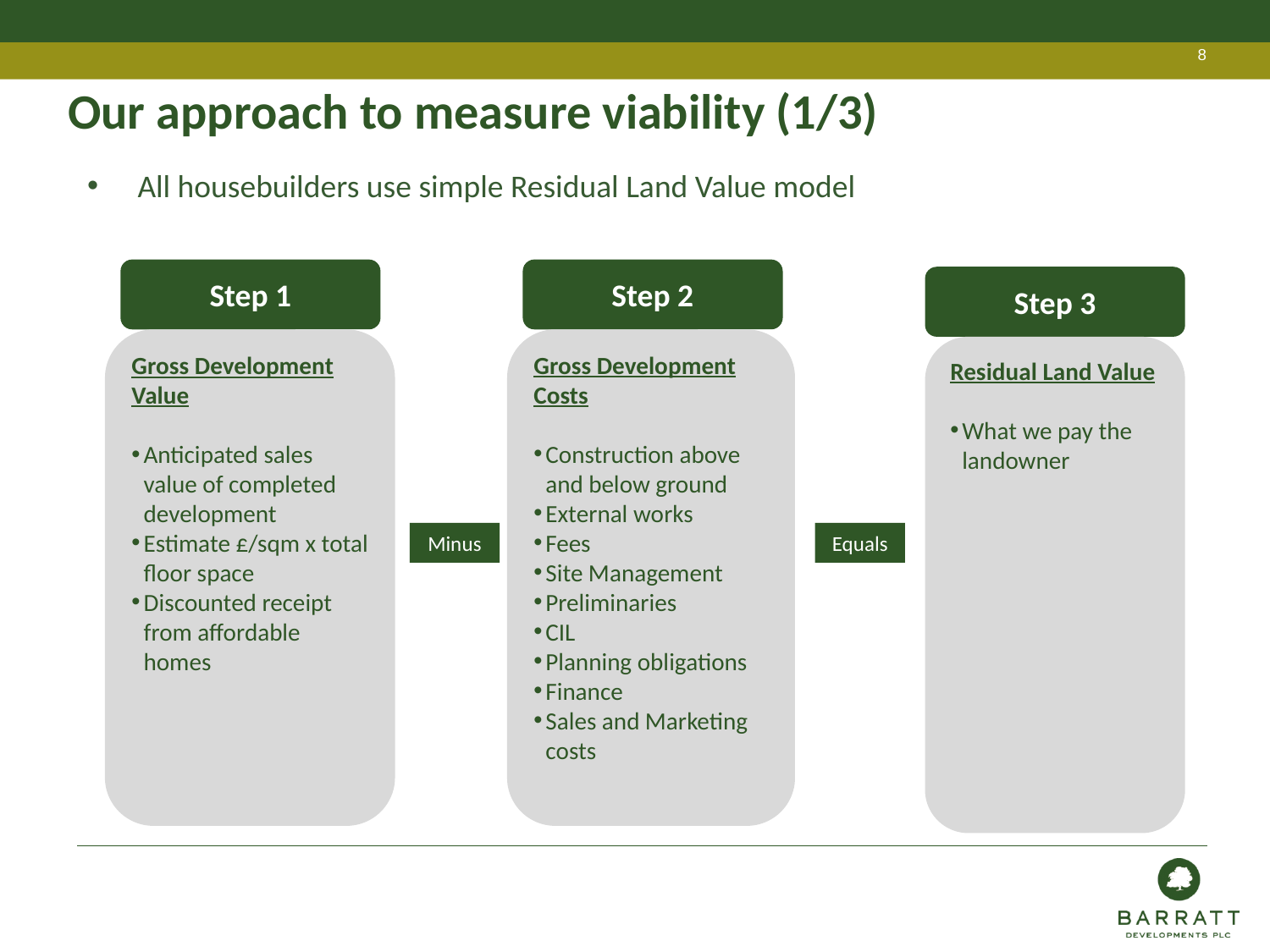

# Our approach to measure viability (1/3)
All housebuilders use simple Residual Land Value model
Step 1
Step 2
Step 3
Gross Development Value

Anticipated sales value of completed development
Estimate £/sqm x total floor space
Discounted receipt from affordable homes
Gross Development Costs

Construction above and below ground
External works
Fees
Site Management
Preliminaries
CIL
Planning obligations
Finance
Sales and Marketing costs
Residual Land Value

What we pay the landowner
Minus
Equals